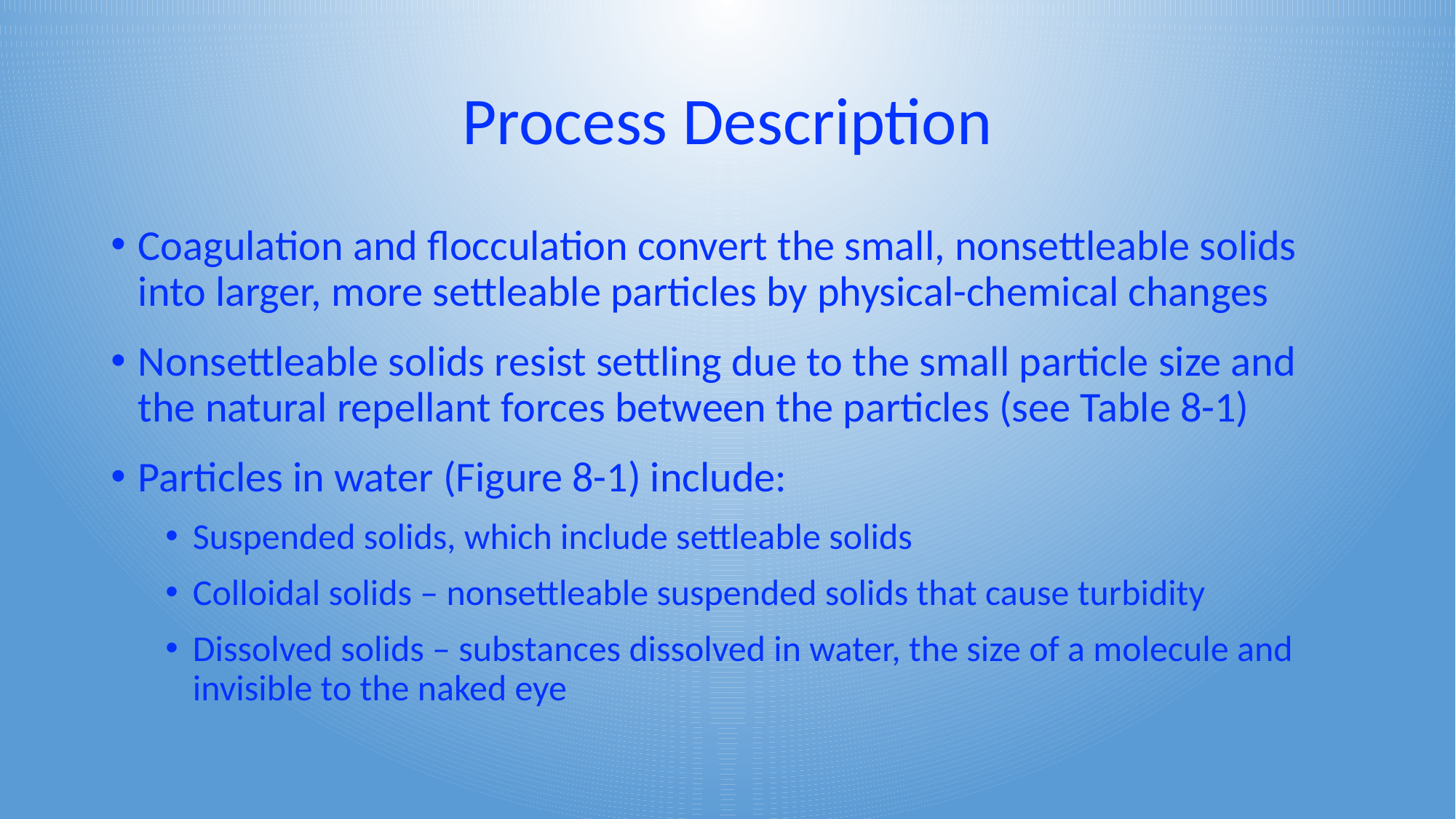

# Process Description
Coagulation and flocculation convert the small, nonsettleable solids into larger, more settleable particles by physical-chemical changes
Nonsettleable solids resist settling due to the small particle size and the natural repellant forces between the particles (see Table 8-1)
Particles in water (Figure 8-1) include:
Suspended solids, which include settleable solids
Colloidal solids – nonsettleable suspended solids that cause turbidity
Dissolved solids – substances dissolved in water, the size of a molecule and invisible to the naked eye